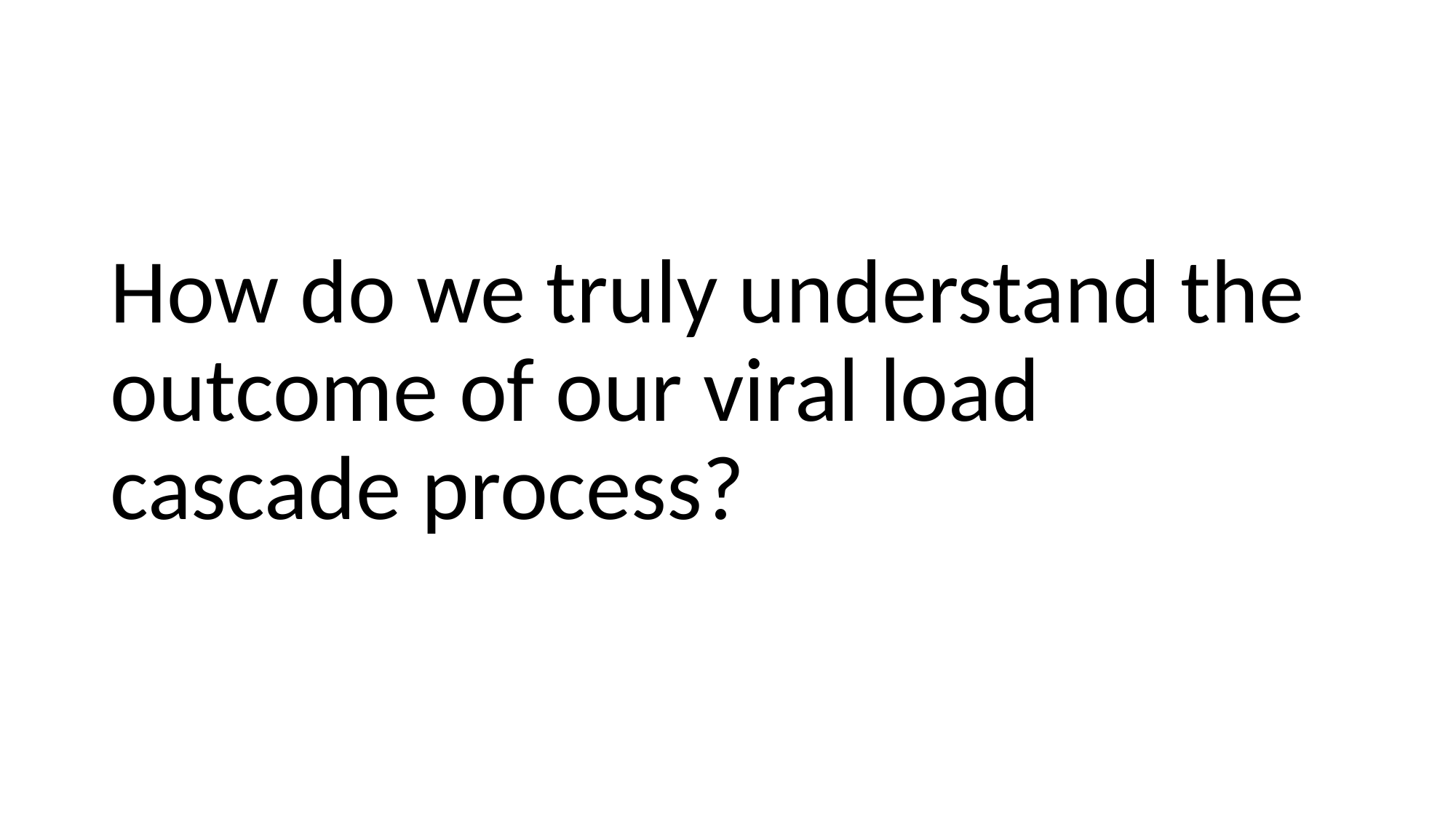

# How do we truly understand the outcome of our viral load cascade process?